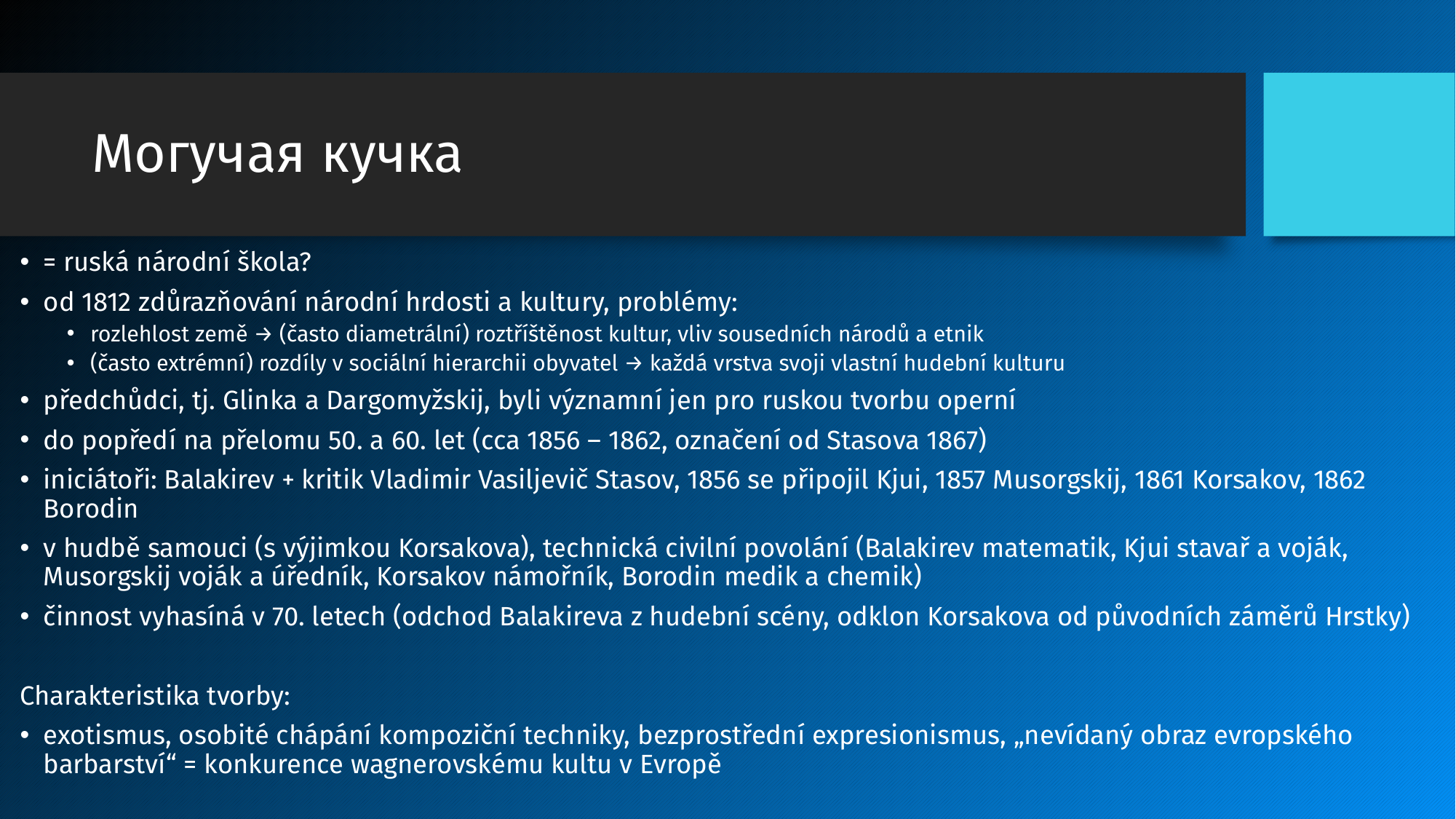

# Могучая кучка
= ruská národní škola?
od 1812 zdůrazňování národní hrdosti a kultury, problémy:
rozlehlost země → (často diametrální) roztříštěnost kultur, vliv sousedních národů a etnik
(často extrémní) rozdíly v sociální hierarchii obyvatel → každá vrstva svoji vlastní hudební kulturu
předchůdci, tj. Glinka a Dargomyžskij, byli významní jen pro ruskou tvorbu operní
do popředí na přelomu 50. a 60. let (cca 1856 – 1862, označení od Stasova 1867)
iniciátoři: Balakirev + kritik Vladimir Vasiljevič Stasov, 1856 se připojil Kjui, 1857 Musorgskij, 1861 Korsakov, 1862 Borodin
v hudbě samouci (s výjimkou Korsakova), technická civilní povolání (Balakirev matematik, Kjui stavař a voják, Musorgskij voják a úředník, Korsakov námořník, Borodin medik a chemik)
činnost vyhasíná v 70. letech (odchod Balakireva z hudební scény, odklon Korsakova od původních záměrů Hrstky)

Charakteristika tvorby:
exotismus, osobité chápání kompoziční techniky, bezprostřední expresionismus, „nevídaný obraz evropského barbarství“ = konkurence wagnerovskému kultu v Evropě